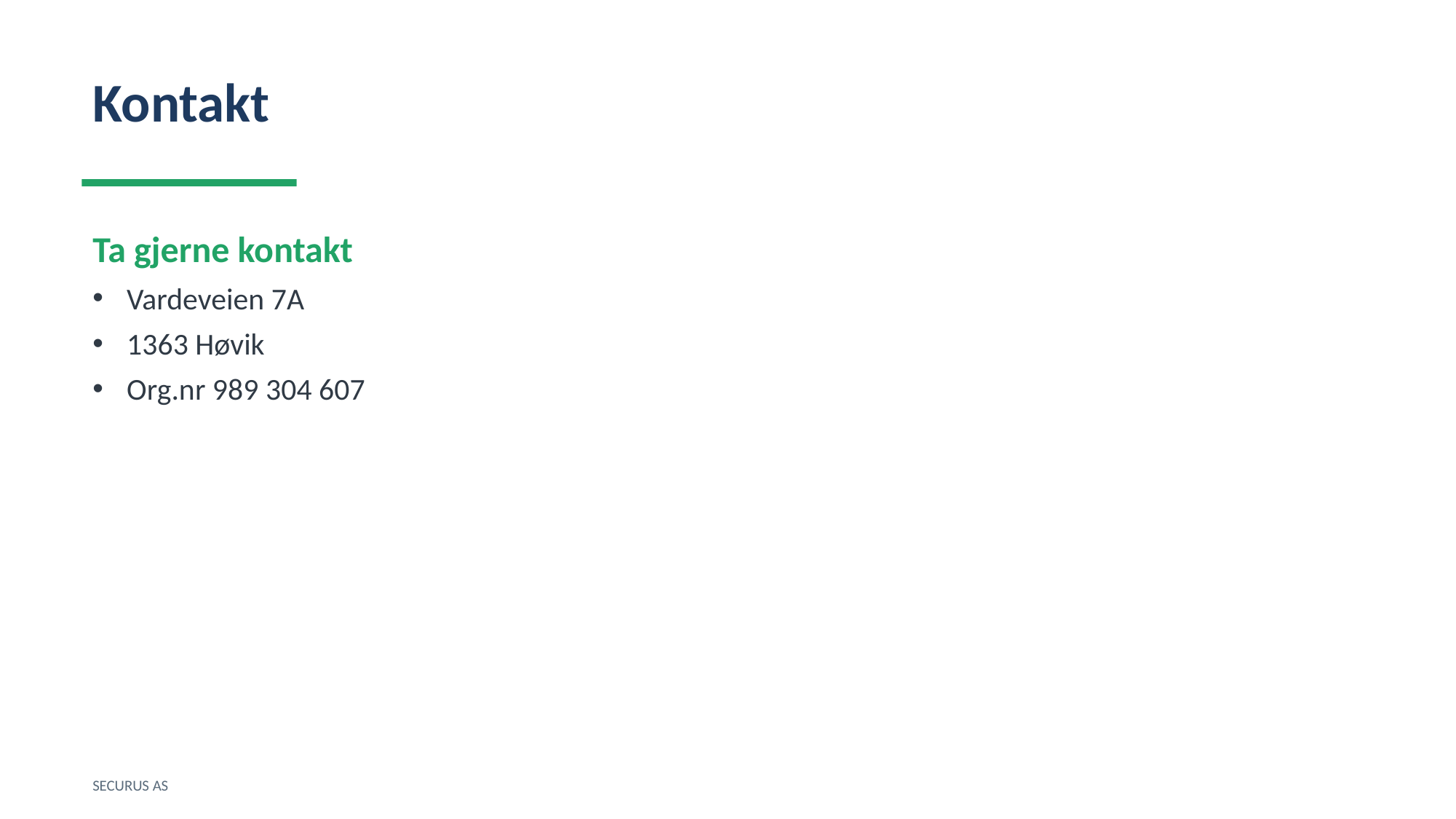

Kontakt

Ta gjerne kontakt
Vardeveien 7A
1363 Høvik
Org.nr 989 304 607
SECURUS AS